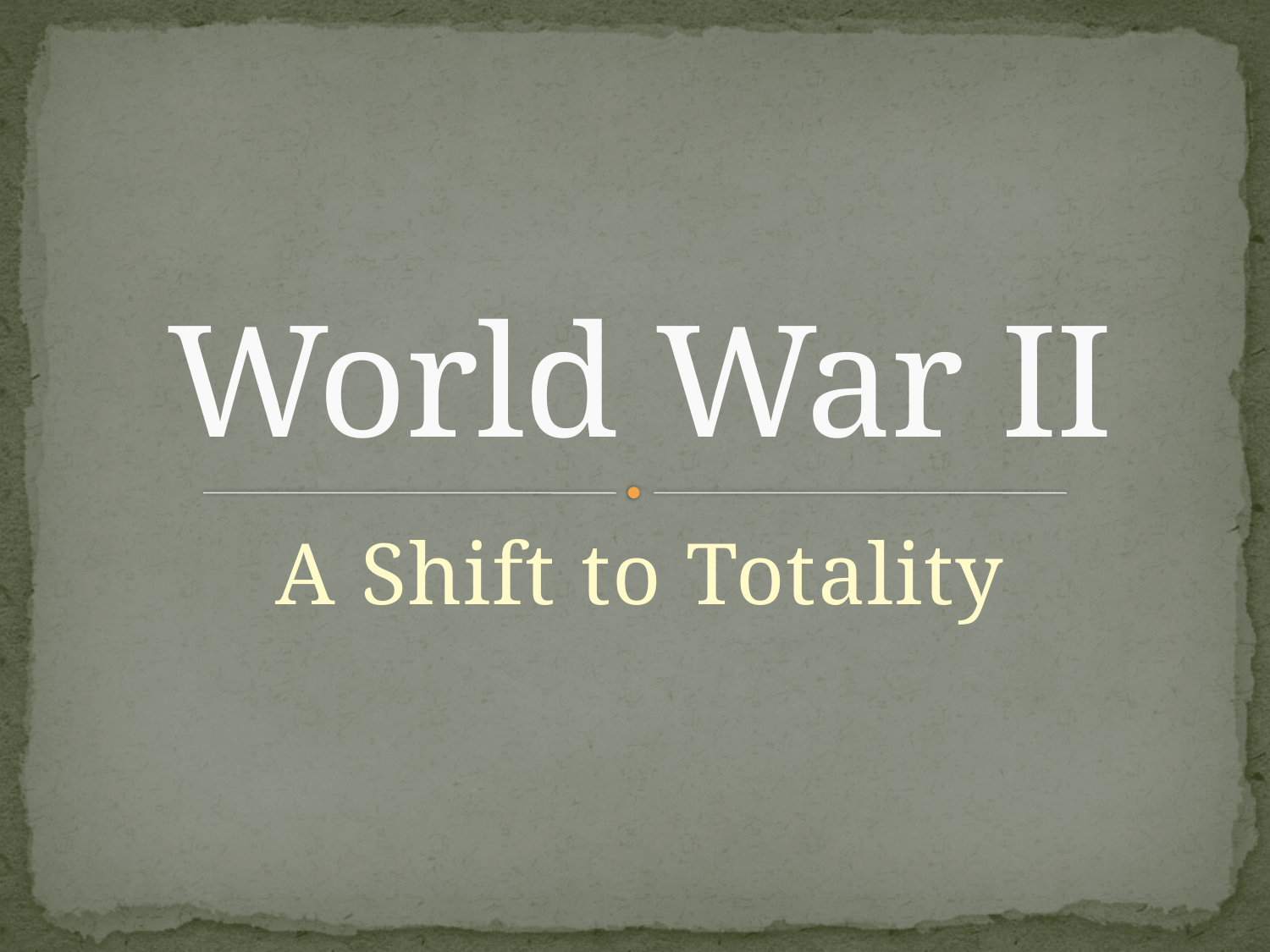

# World War II
A Shift to Totality